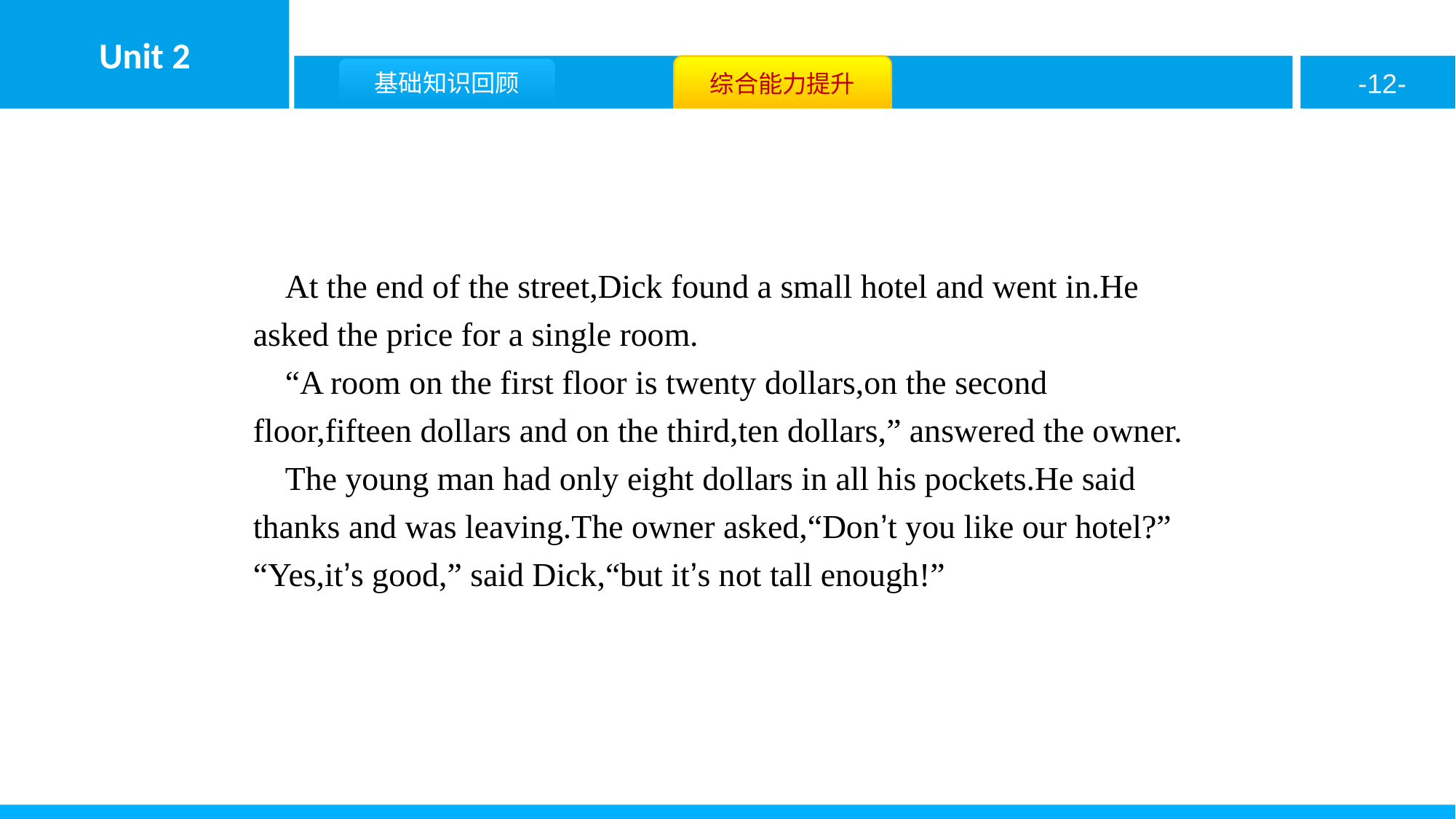

At the end of the street,Dick found a small hotel and went in.He asked the price for a single room.
“A room on the first floor is twenty dollars,on the second floor,fifteen dollars and on the third,ten dollars,” answered the owner.
The young man had only eight dollars in all his pockets.He said thanks and was leaving.The owner asked,“Don’t you like our hotel?” “Yes,it’s good,” said Dick,“but it’s not tall enough!”